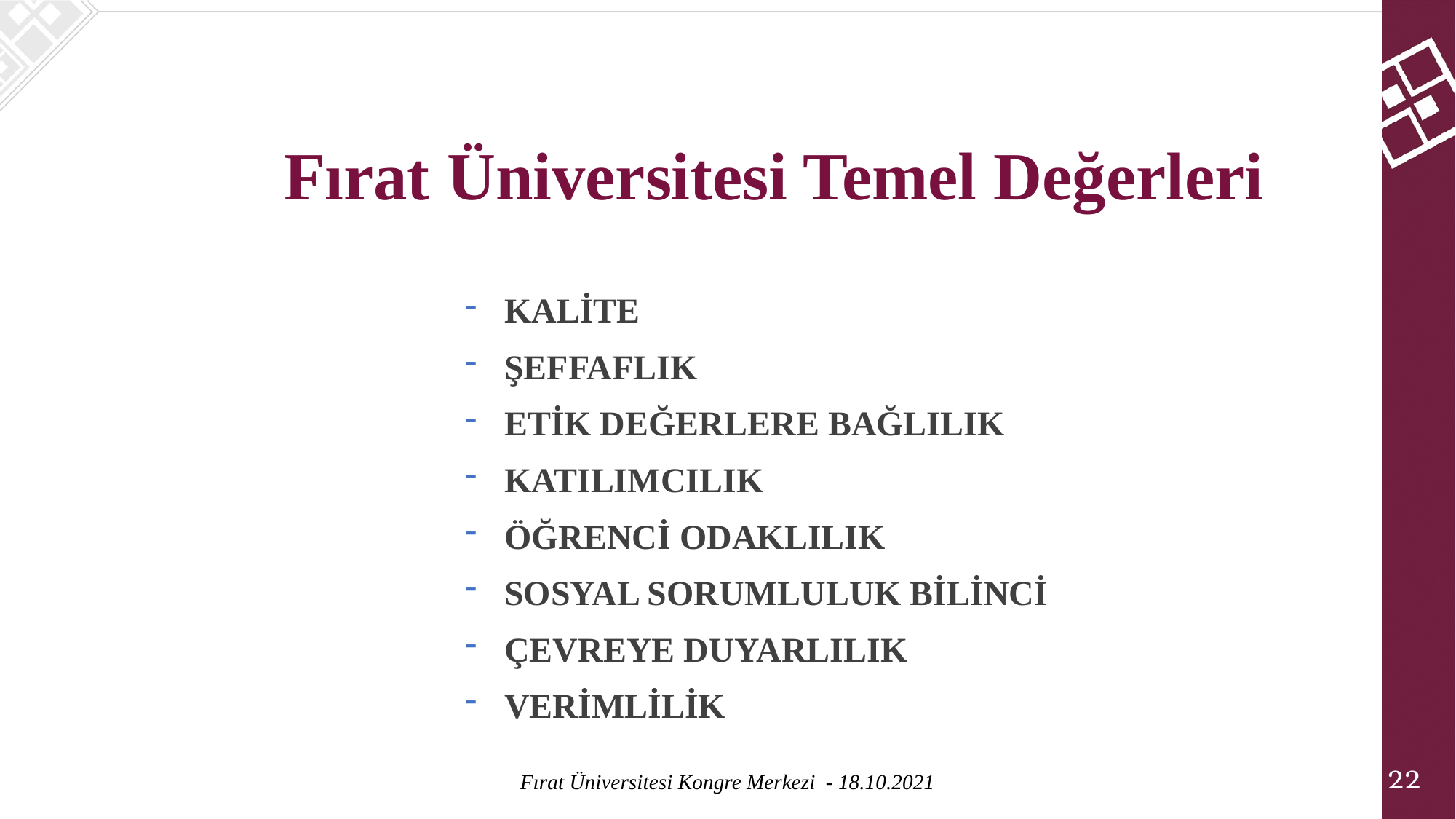

Fırat Üniversitesi Temel Değerleri
KALİTE
ŞEFFAFLIK
ETİK DEĞERLERE BAĞLILIK
KATILIMCILIK
ÖĞRENCİ ODAKLILIK
SOSYAL SORUMLULUK BİLİNCİ
ÇEVREYE DUYARLILIK
VERİMLİLİK
22
Fırat Üniversitesi Kongre Merkezi  - 18.10.2021